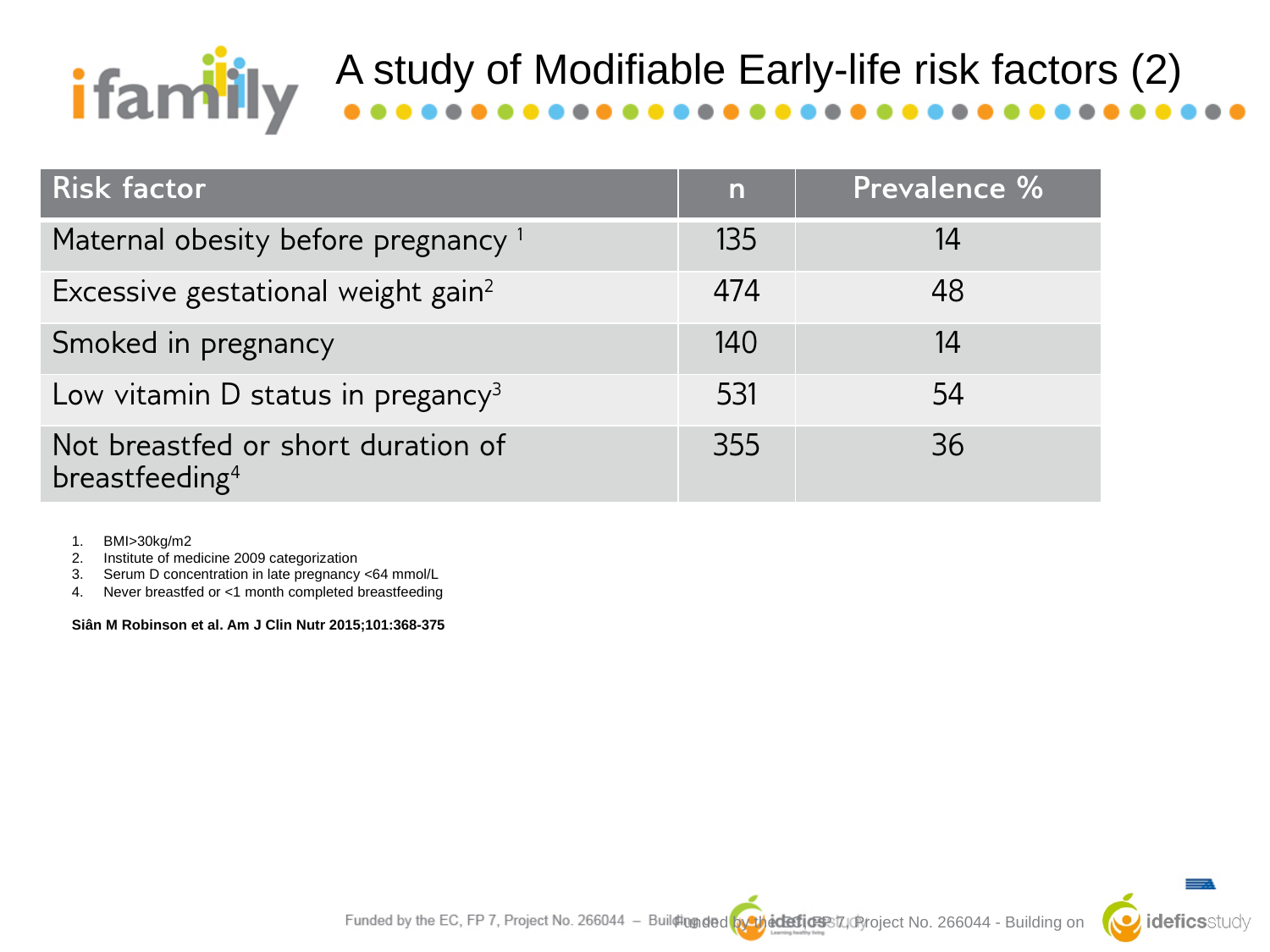

# A study of Modifiable Early-life risk factors (2)
| Risk factor | n | Prevalence % |
| --- | --- | --- |
| Maternal obesity before pregnancy 1 | 135 | 14 |
| Excessive gestational weight gain2 | 474 | 48 |
| Smoked in pregnancy | 140 | 14 |
| Low vitamin D status in pregancy3 | 531 | 54 |
| Not breastfed or short duration of breastfeeding4 | 355 | 36 |
BMI>30kg/m2
Institute of medicine 2009 categorization
Serum D concentration in late pregnancy <64 mmol/L
Never breastfed or <1 month completed breastfeeding

Siân M Robinson et al. Am J Clin Nutr 2015;101:368-375